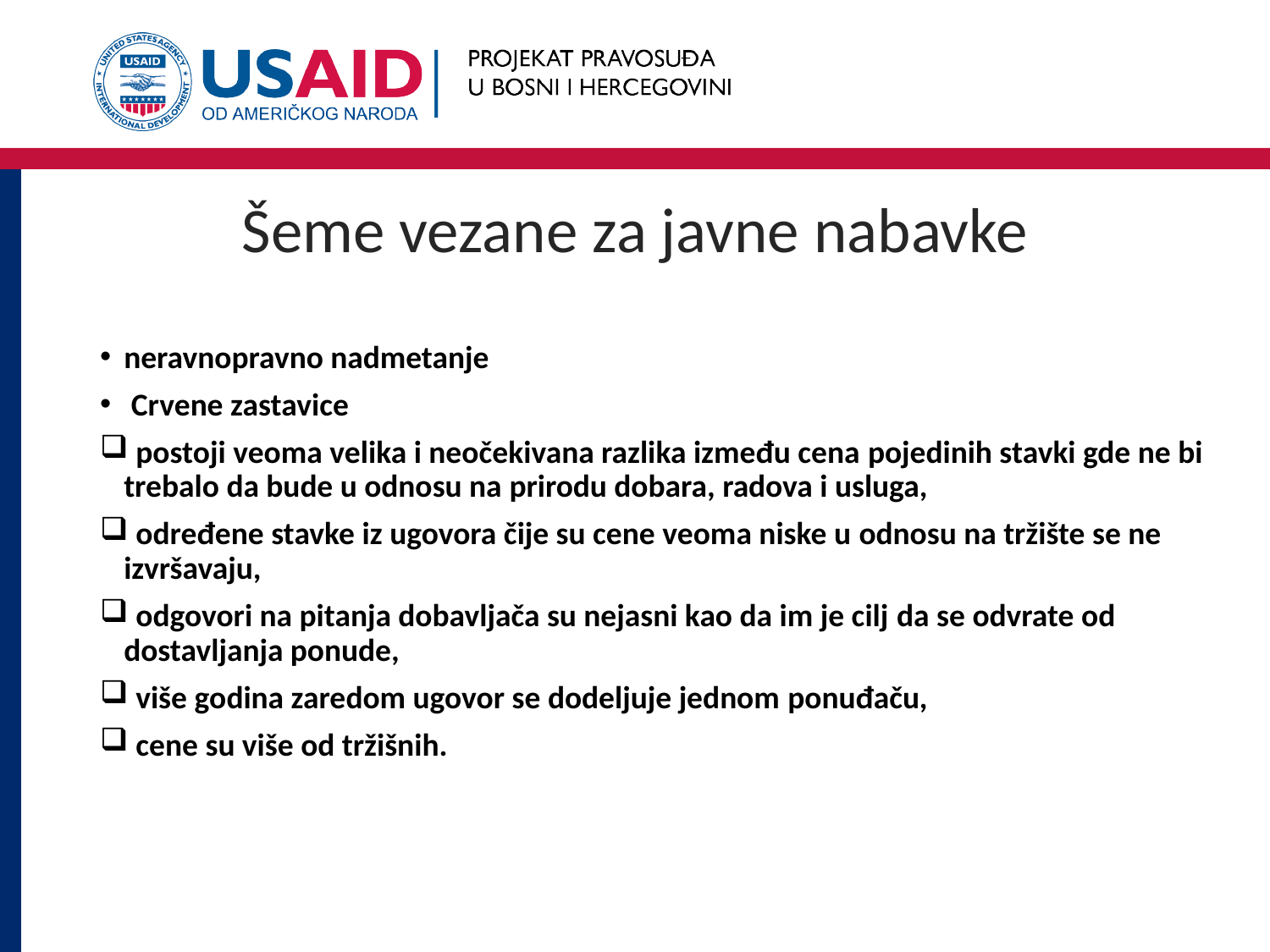

# Šeme vezane za javne nabavke
neravnopravno nadmetanje
 Crvene zastavice
 postoji veoma velika i neočekivana razlika između cena pojedinih stavki gde ne bi trebalo da bude u odnosu na prirodu dobara, radova i usluga,
 određene stavke iz ugovora čije su cene veoma niske u odnosu na tržište se ne izvršavaju,
 odgovori na pitanja dobavljača su nejasni kao da im je cilj da se odvrate od dostavljanja ponude,
 više godina zaredom ugovor se dodeljuje jednom ponuđaču,
 cene su više od tržišnih.